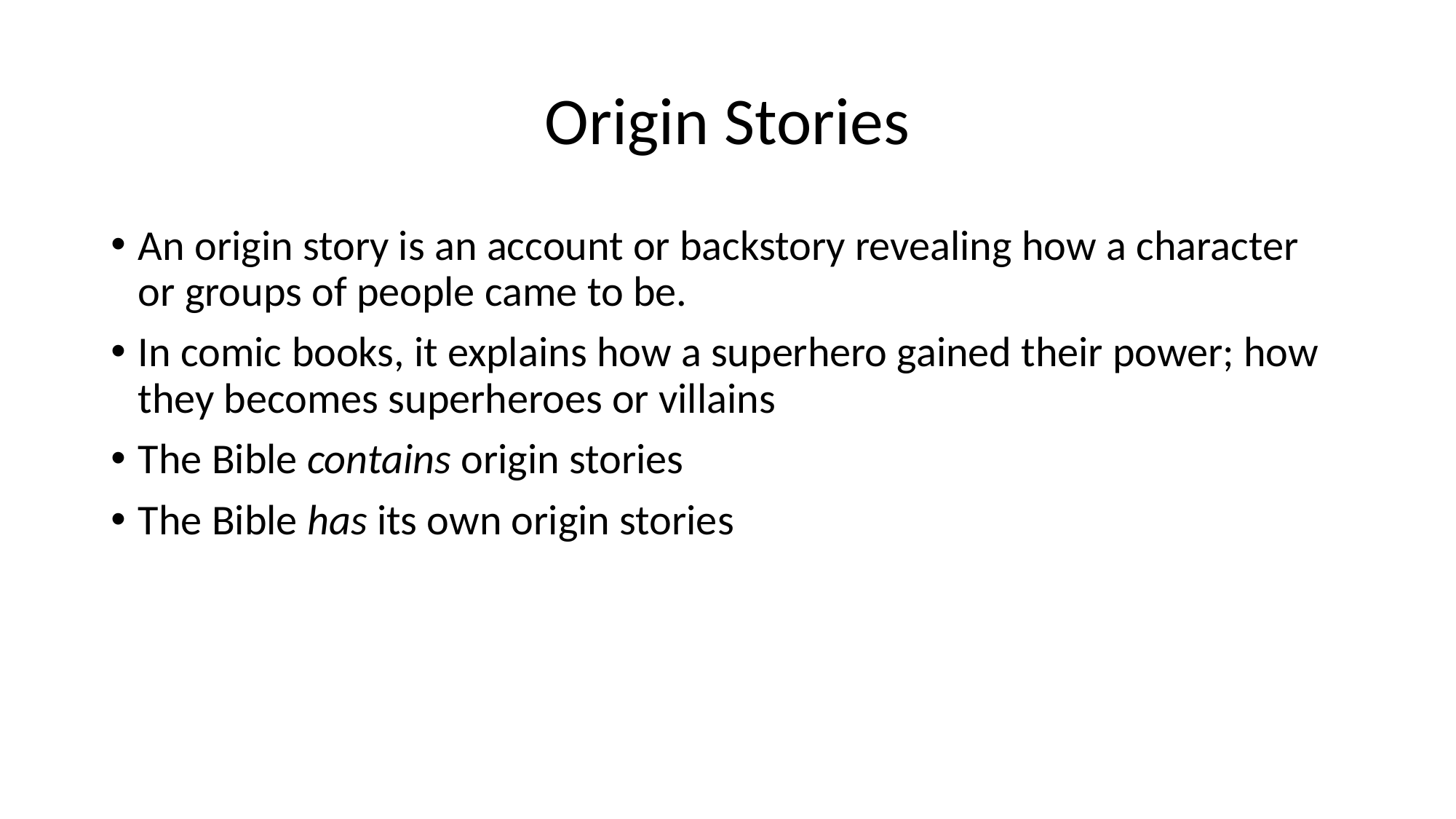

# Origin Stories
An origin story is an account or backstory revealing how a character or groups of people came to be.
In comic books, it explains how a superhero gained their power; how they becomes superheroes or villains
The Bible contains origin stories
The Bible has its own origin stories